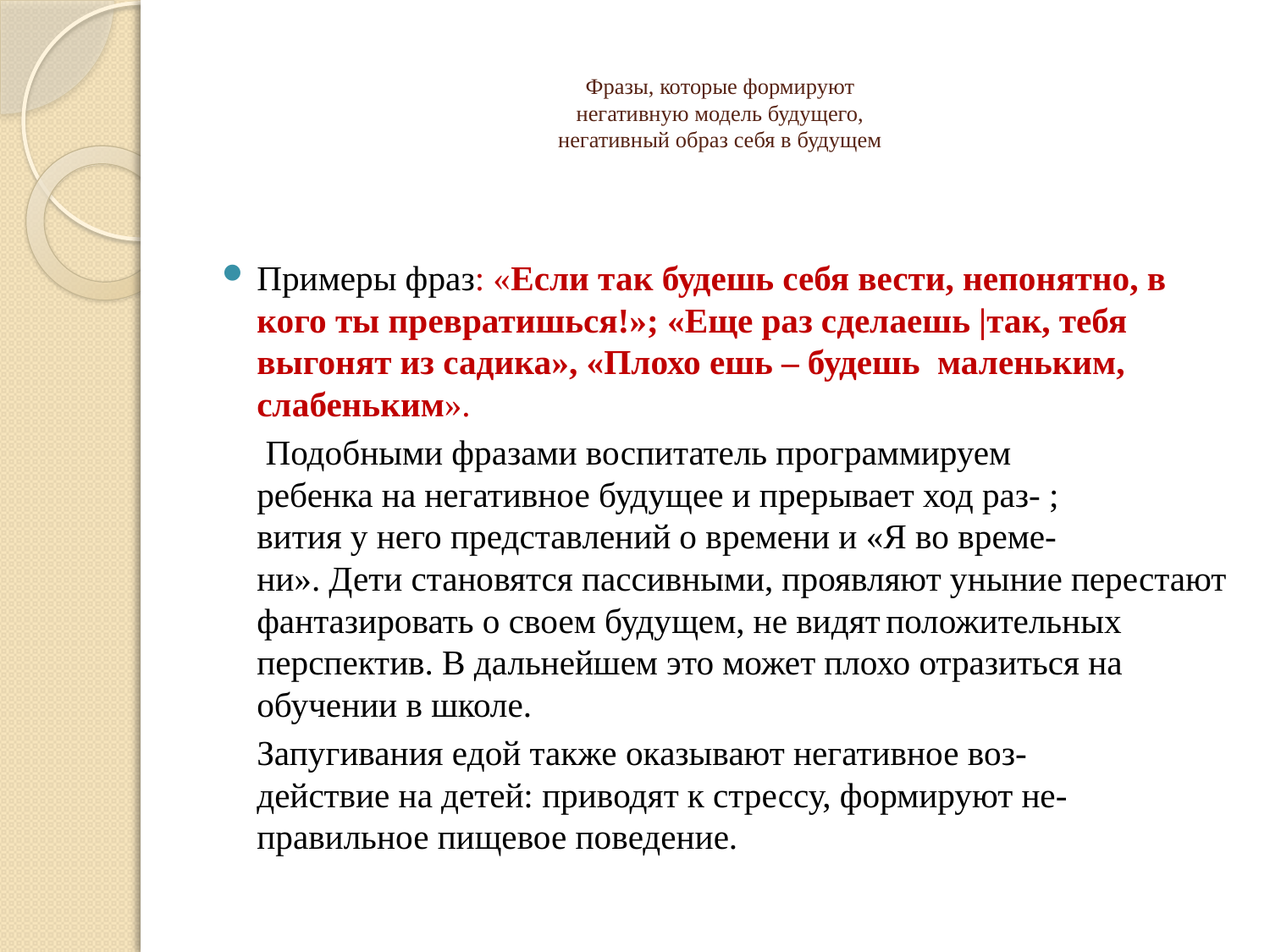

# Фразы, которые формируют негативную модель будущего, негативный образ себя в будущем

Примеры фраз: «Если так будешь себя вести, непонятно, в кого ты превратишься!»; «Еще раз сделаешь |так, тебя выгонят из садика», «Плохо ешь – будешь  маленьким, слабеньким».
     Подобными фразами воспитатель программируем
ребенка на негативное будущее и прерывает ход раз- ;
вития у него представлений о времени и «Я во време-
ни». Дети становятся пассивными, проявляют уныние перестают фантазировать о своем будущем, не видят положительных перспектив. В дальнейшем это может плохо отразиться на обучении в школе.
    Запугивания едой также оказывают негативное воз-
действие на детей: приводят к стрессу, формируют не-
правильное пищевое поведение.